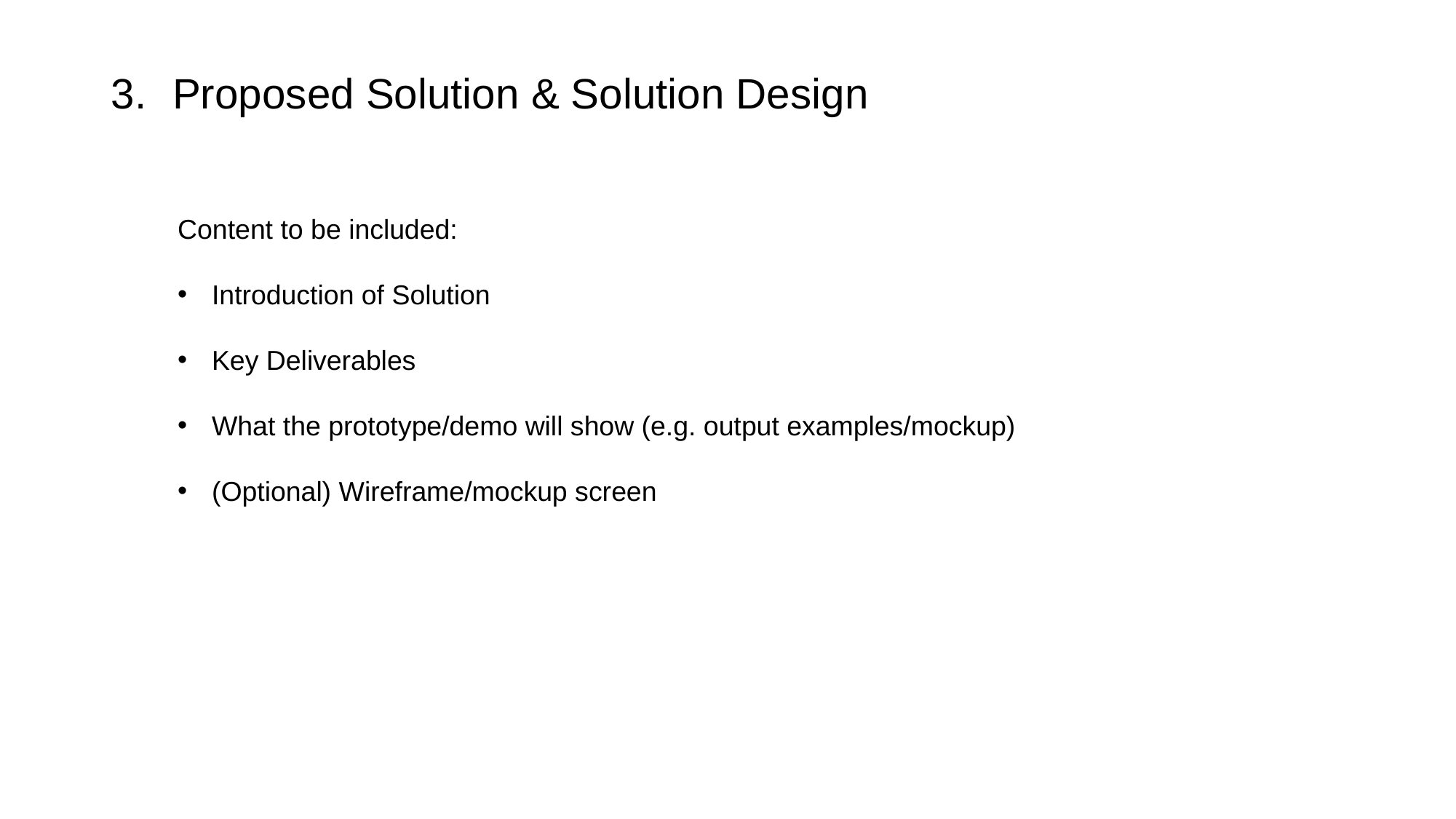

Proposed Solution & Solution Design
Content to be included:

Introduction of Solution

Key Deliverables

What the prototype/demo will show (e.g. output examples/mockup)

(Optional) Wireframe/mockup screen